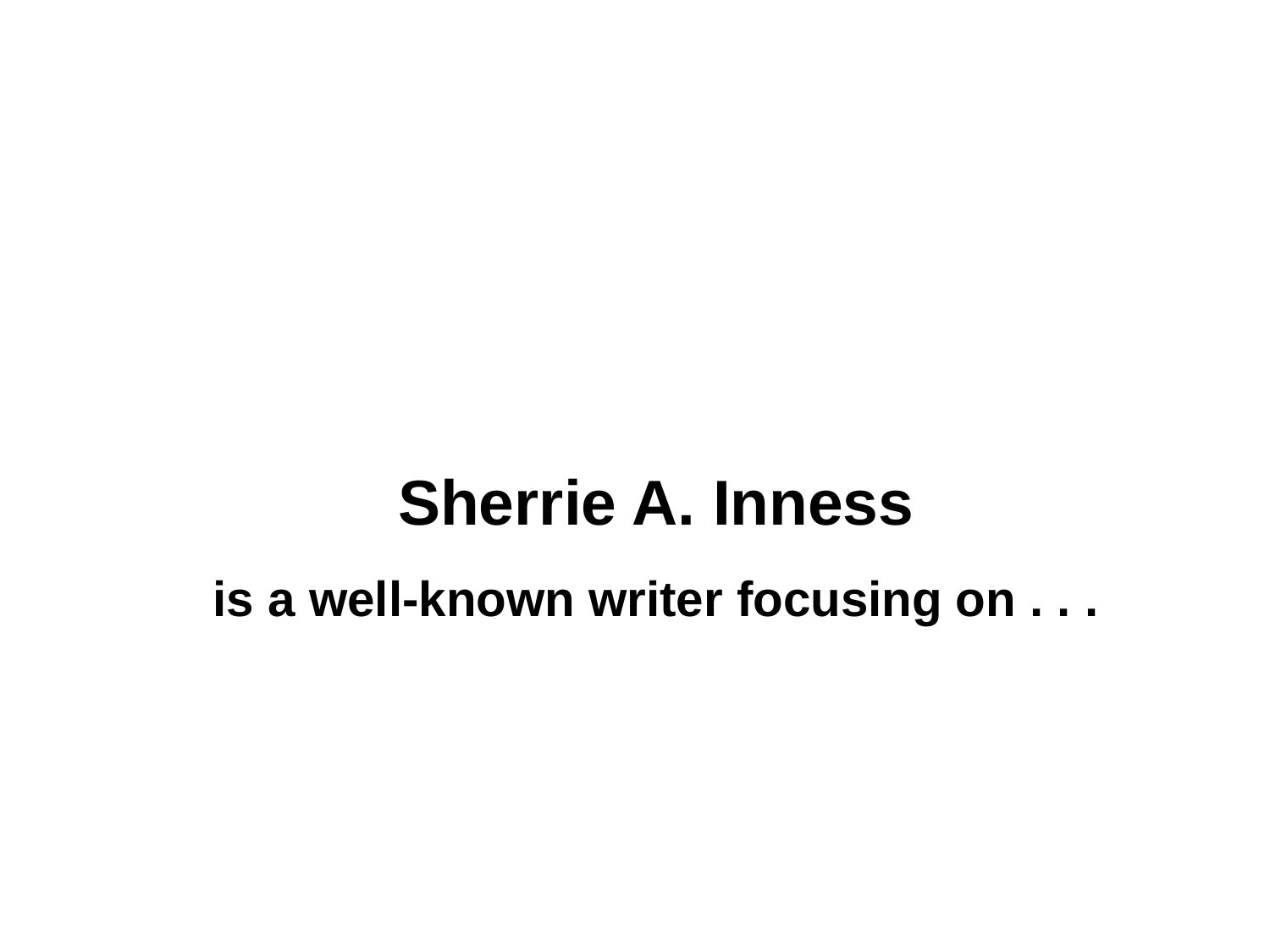

Sherrie A. Inness
is a well-known writer focusing on . . .